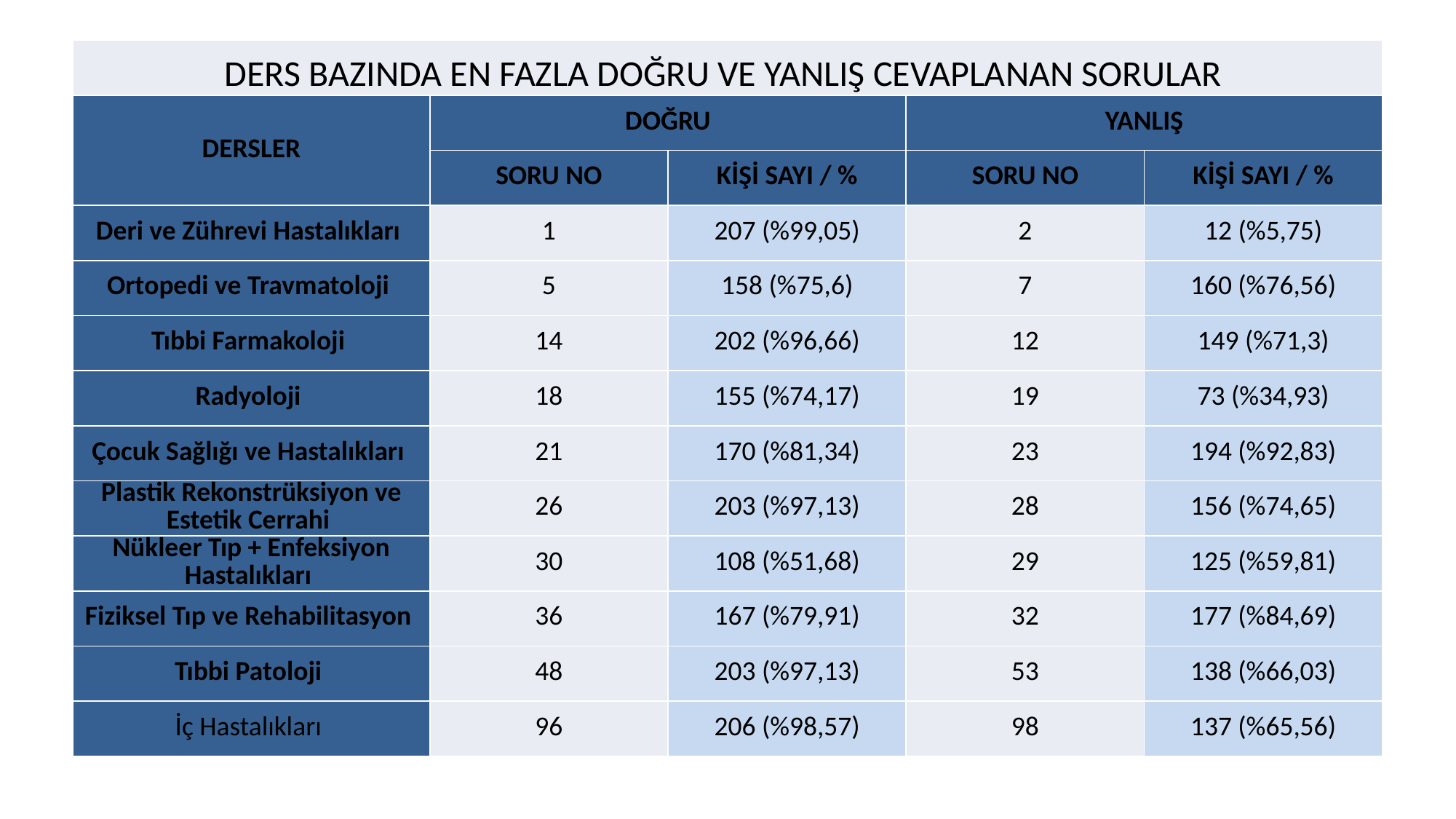

| DERS BAZINDA EN FAZLA DOĞRU VE YANLIŞ CEVAPLANAN SORULAR |  |  |  |  |
| --- | --- | --- | --- | --- |
| DERSLER | DOĞRU |  | YANLIŞ |  |
|  | SORU NO | KİŞİ SAYI / % | SORU NO | KİŞİ SAYI / % |
| Deri ve Zührevi Hastalıkları | 1 | 207 (%99,05) | 2 | 12 (%5,75) |
| Ortopedi ve Travmatoloji | 5 | 158 (%75,6) | 7 | 160 (%76,56) |
| Tıbbi Farmakoloji | 14 | 202 (%96,66) | 12 | 149 (%71,3) |
| Radyoloji | 18 | 155 (%74,17) | 19 | 73 (%34,93) |
| Çocuk Sağlığı ve Hastalıkları | 21 | 170 (%81,34) | 23 | 194 (%92,83) |
| Plastik Rekonstrüksiyon ve Estetik Cerrahi | 26 | 203 (%97,13) | 28 | 156 (%74,65) |
| Nükleer Tıp + Enfeksiyon Hastalıkları | 30 | 108 (%51,68) | 29 | 125 (%59,81) |
| Fiziksel Tıp ve Rehabilitasyon | 36 | 167 (%79,91) | 32 | 177 (%84,69) |
| Tıbbi Patoloji | 48 | 203 (%97,13) | 53 | 138 (%66,03) |
| İç Hastalıkları | 96 | 206 (%98,57) | 98 | 137 (%65,56) |